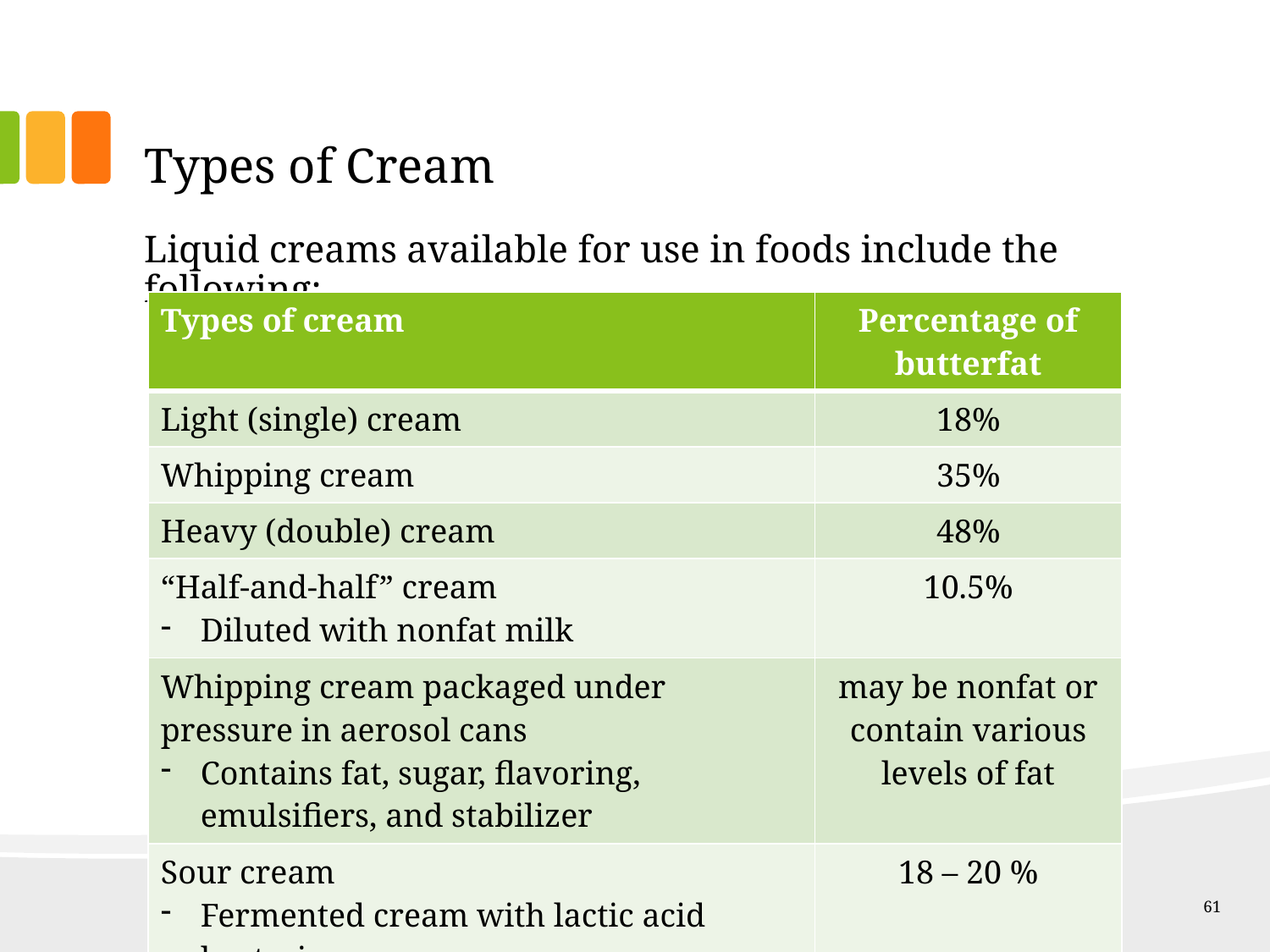

# Types of Cream
Liquid creams available for use in foods include the following:
| Types of cream | Percentage of butterfat |
| --- | --- |
| Light (single) cream | 18% |
| Whipping cream | 35% |
| Heavy (double) cream | 48% |
| “Half-and-half” cream Diluted with nonfat milk | 10.5% |
| Whipping cream packaged under pressure in aerosol cans Contains fat, sugar, flavoring, emulsifiers, and stabilizer | may be nonfat or contain various levels of fat |
| Sour cream Fermented cream with lactic acid bacteria | 18 – 20 % |
61